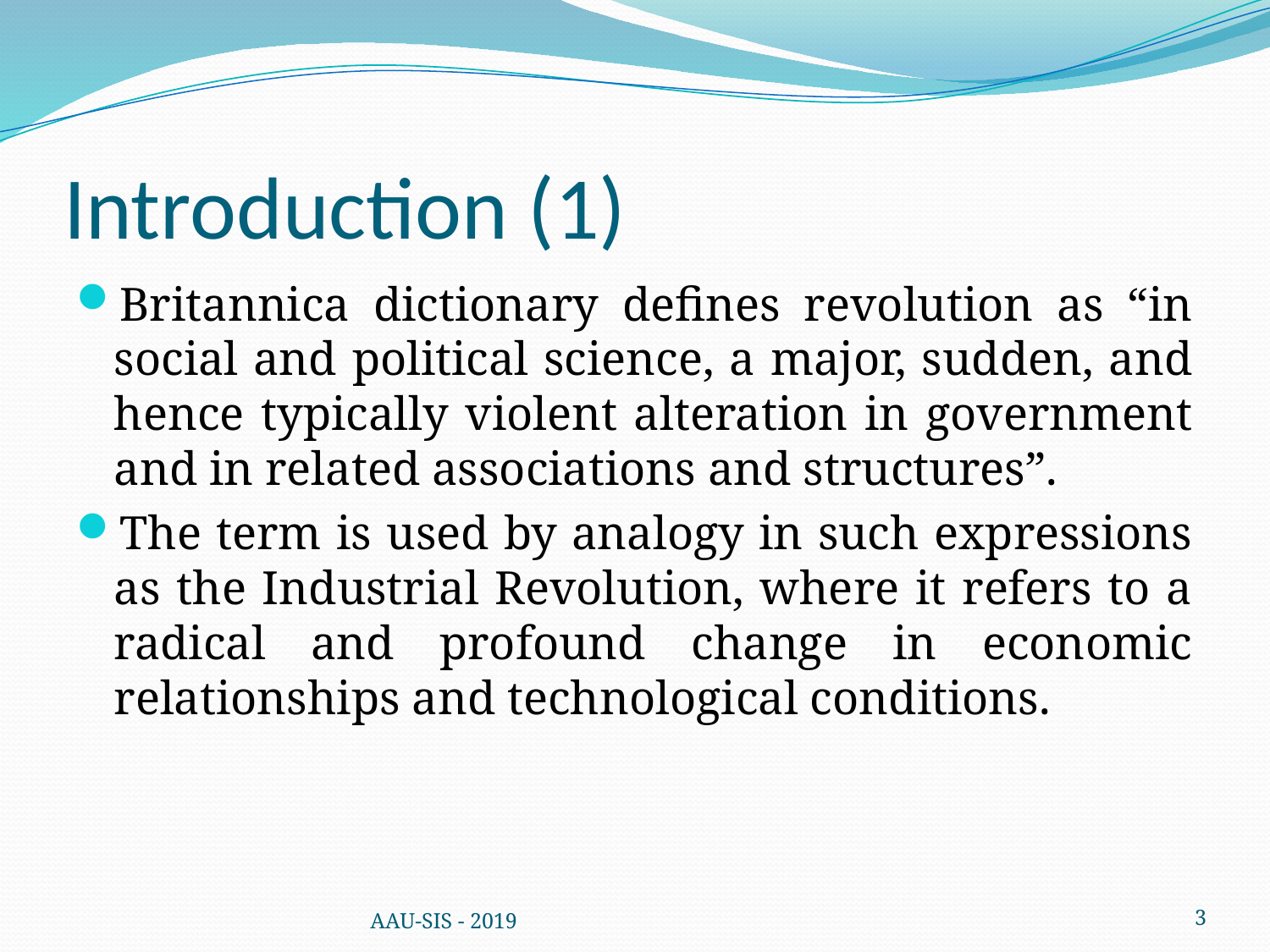

# Introduction (1)
Britannica dictionary defines revolution as “in social and political science, a major, sudden, and hence typically violent alteration in government and in related associations and structures”.
The term is used by analogy in such expressions as the Industrial Revolution, where it refers to a radical and profound change in economic relationships and technological conditions.
AAU-SIS - 2019
3